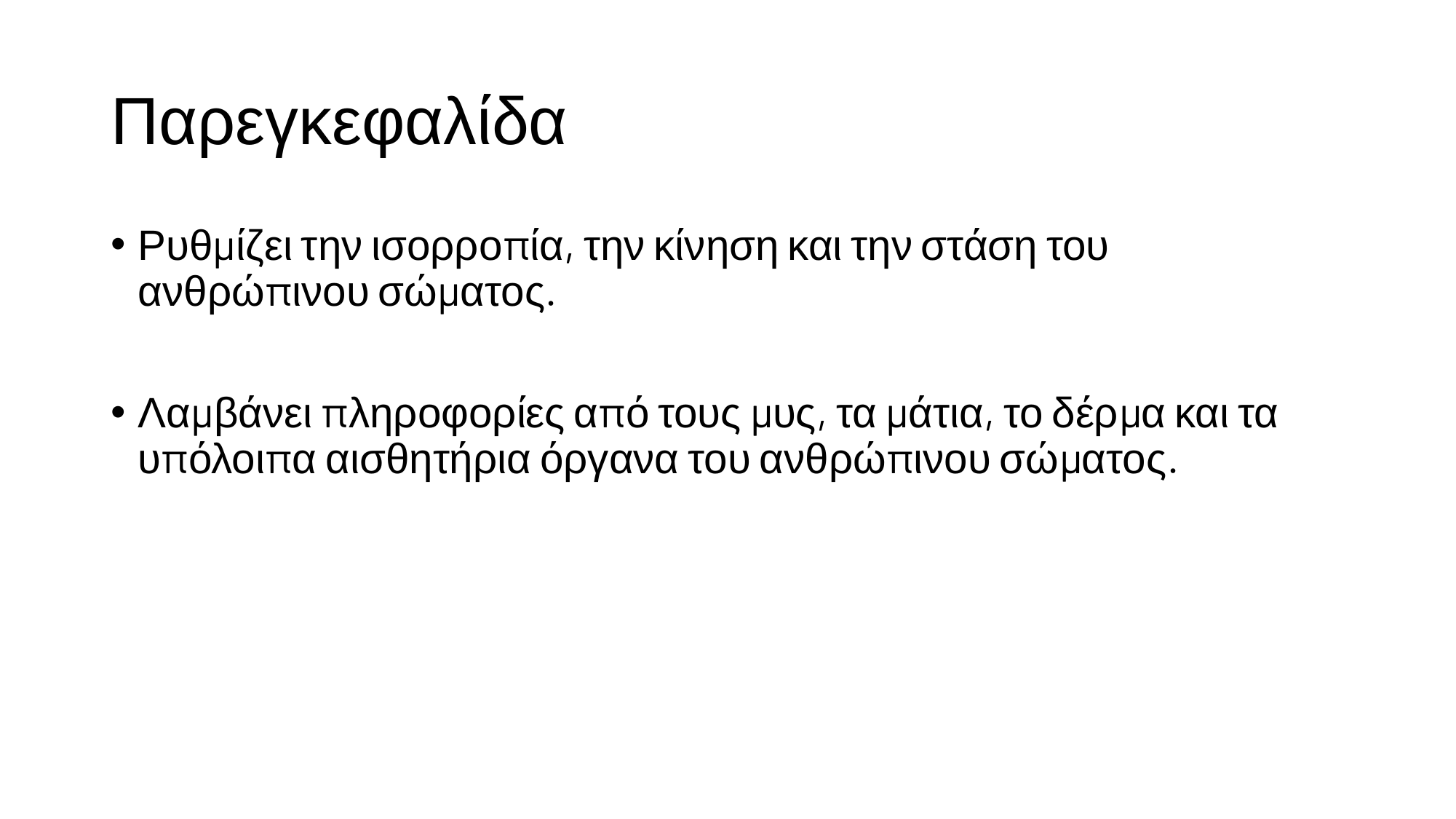

# Παρεγκεφαλίδα
Ρυθμίζει την ισορροπία, την κίνηση και την στάση του ανθρώπινου σώματος.

Λαμβάνει πληροφορίες από τους μυς, τα μάτια, το δέρμα και τα υπόλοιπα αισθητήρια όργανα του ανθρώπινου σώματος.